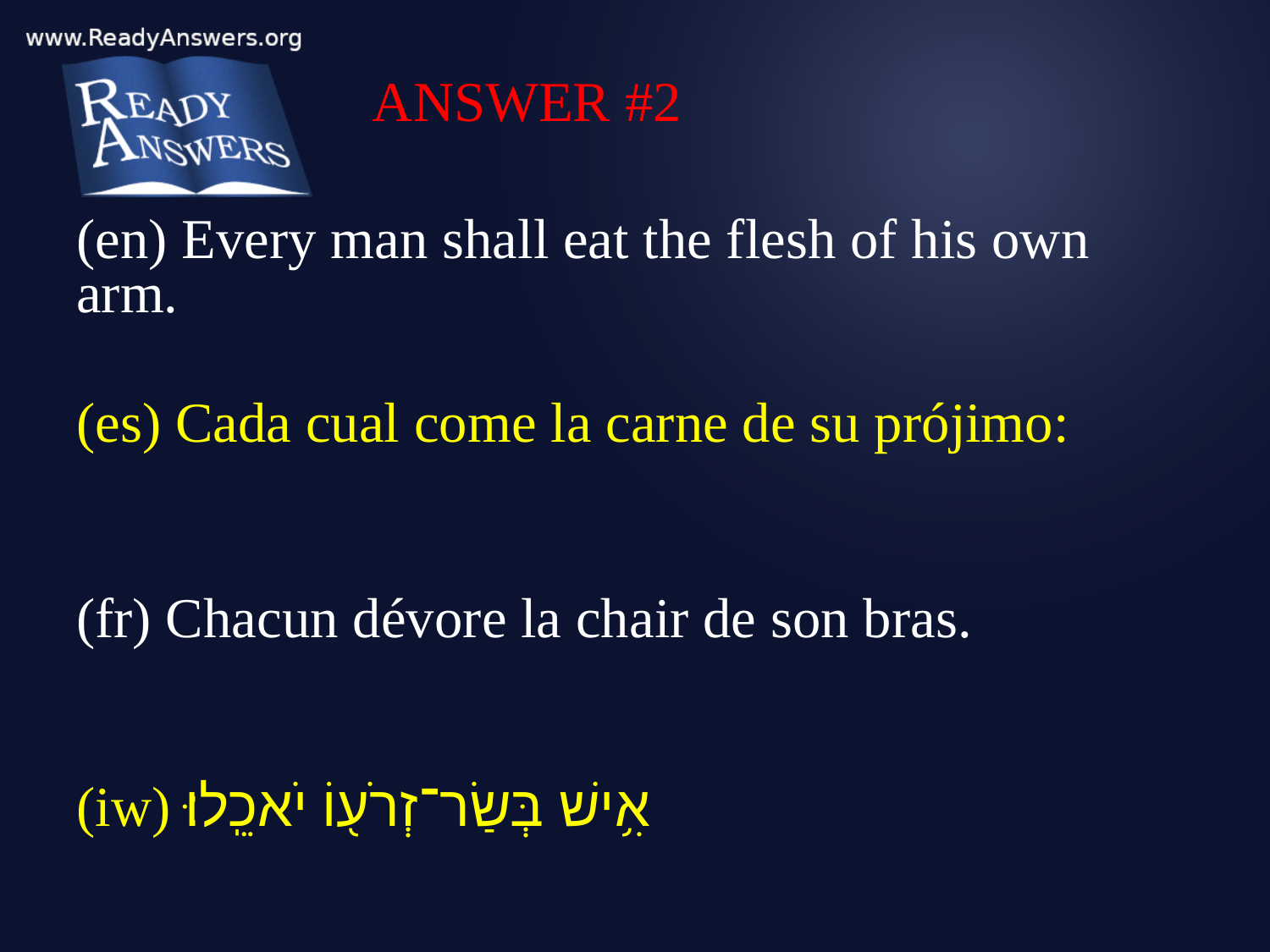

ANSWER #2
(en) Every man shall eat the flesh of his own arm.
(es) Cada cual come la carne de su prójimo:
(fr) Chacun dévore la chair de son bras.
(iw) אִ֥ישׁ בְּשַׂר־זְרֹע֖וֹ יֹאכֵֽלוּ׃